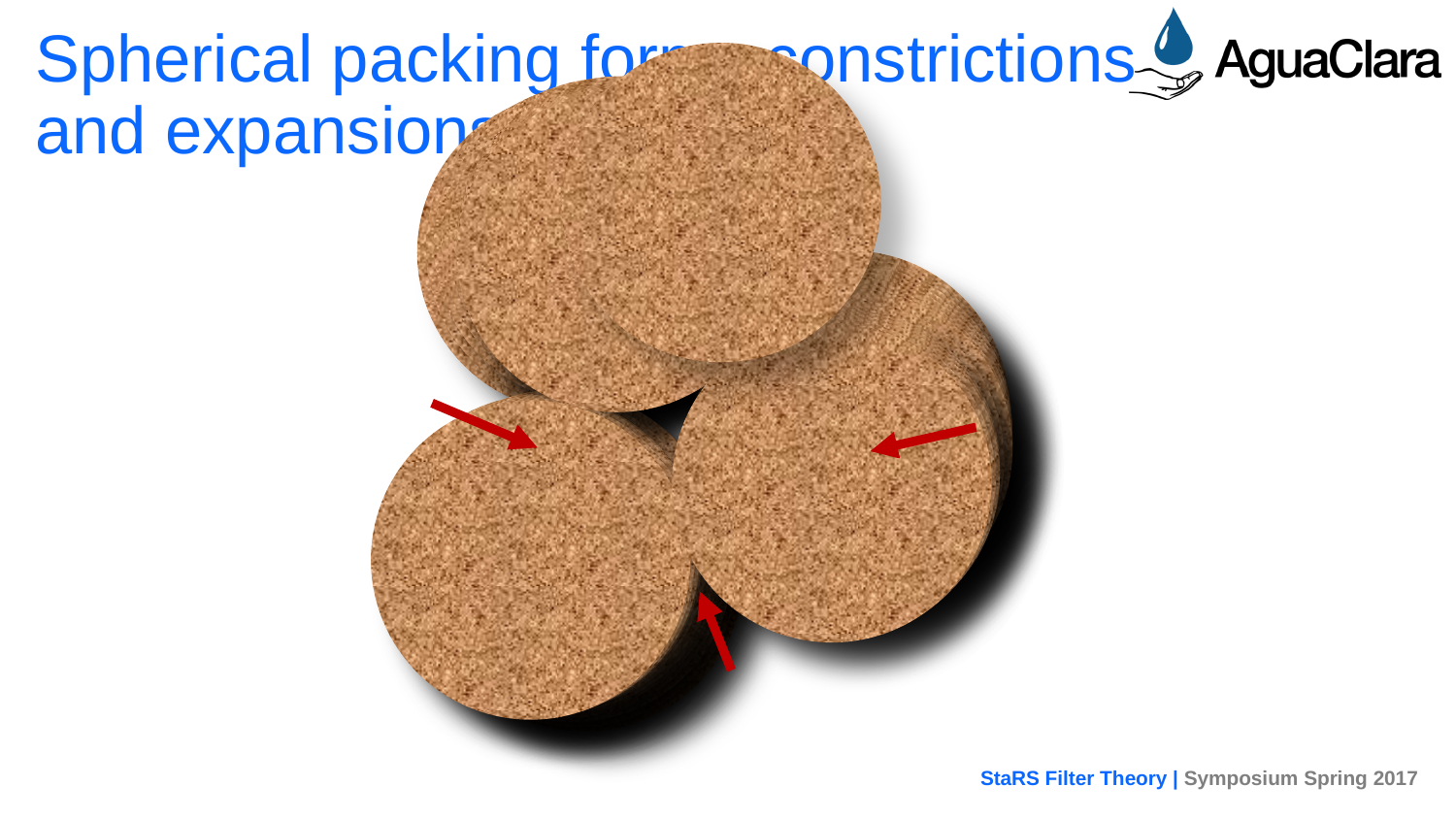

# Spherical packing forms constrictions and expansions

StaRS Filter Theory | Symposium Spring 2017